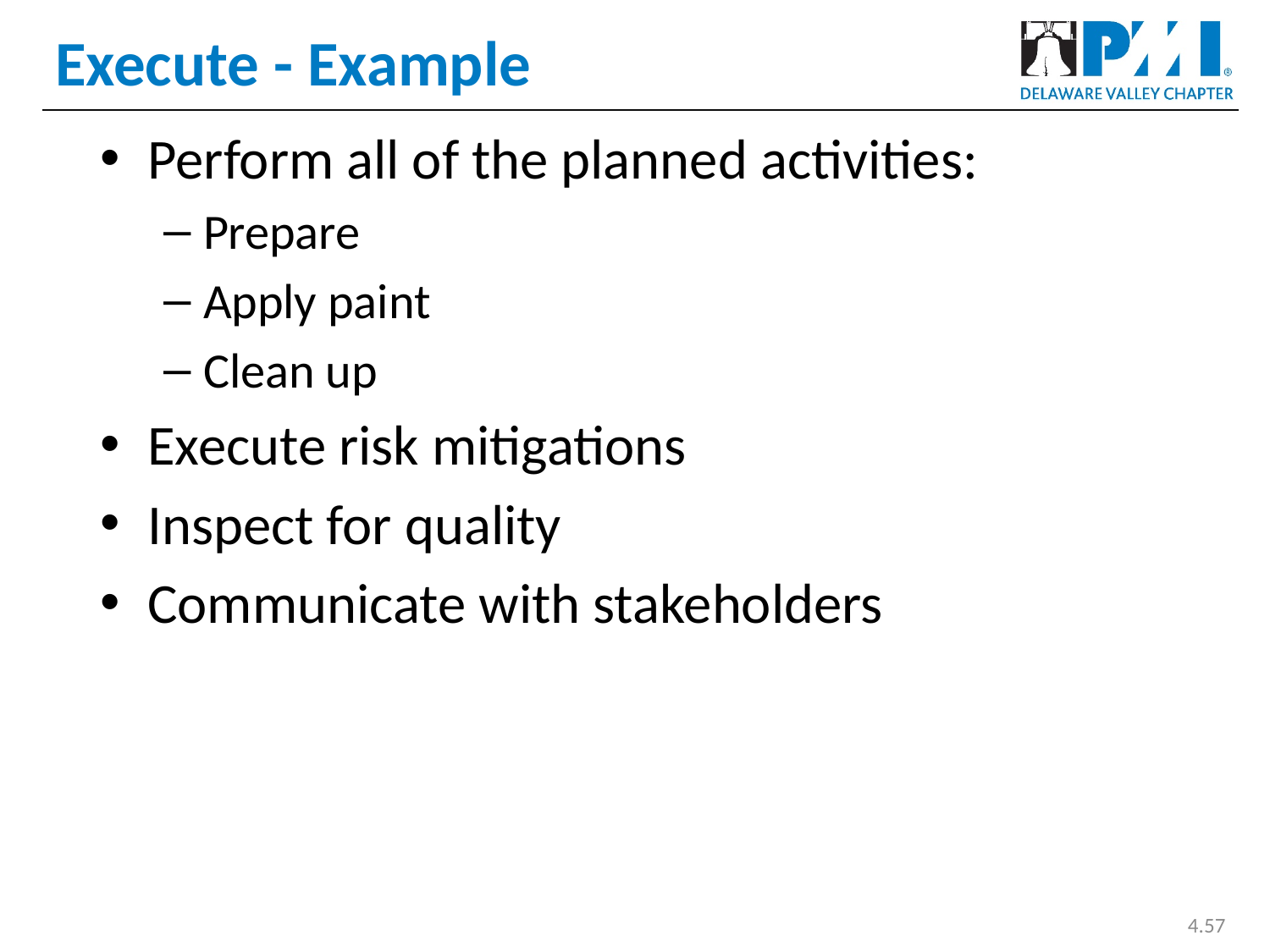

# Execute - Example
Perform all of the planned activities:
Prepare
Apply paint
Clean up
Execute risk mitigations
Inspect for quality
Communicate with stakeholders
4.57